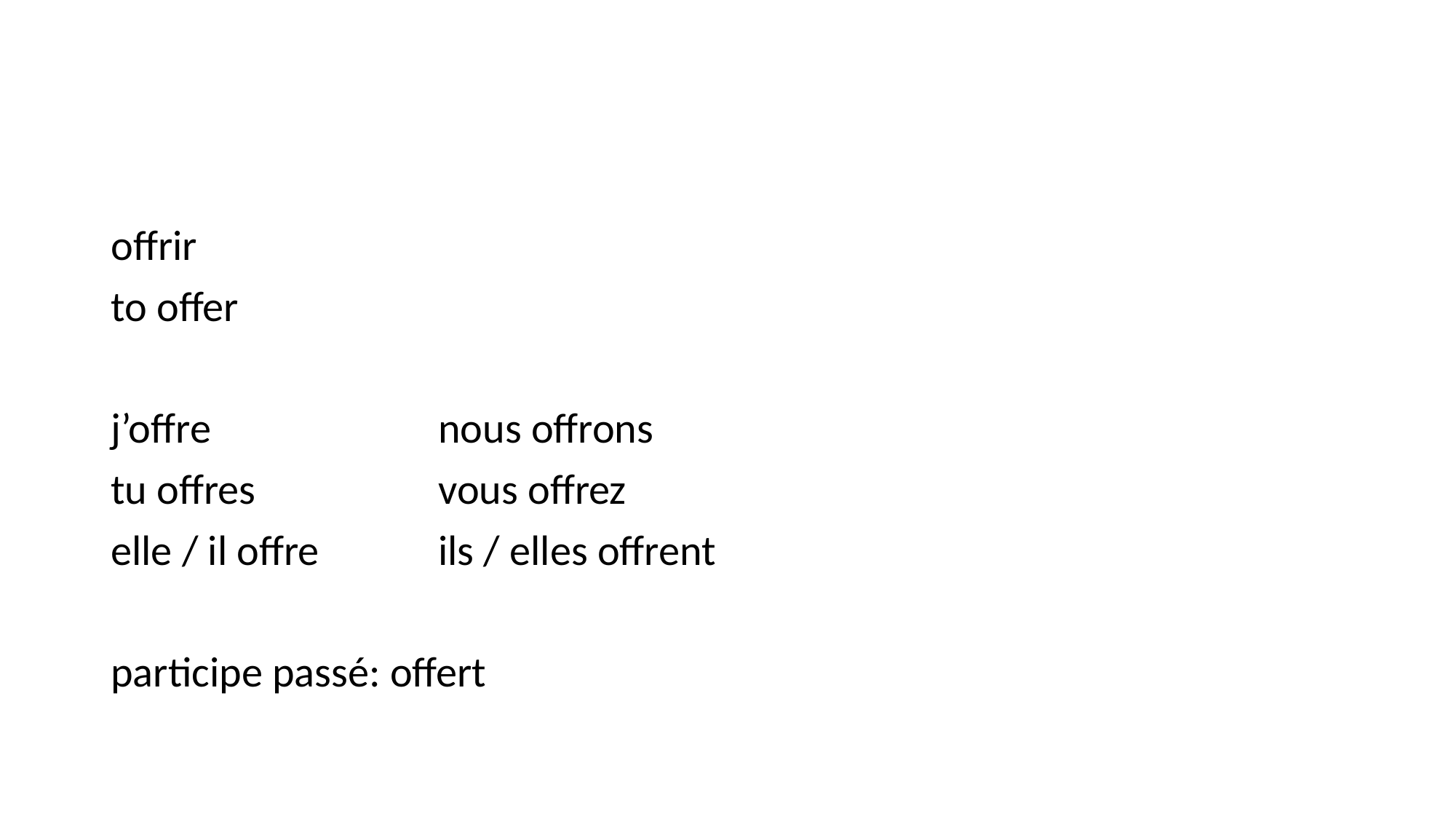

#
offrir
to offer

j’offre			nous offrons
tu offres		vous offrez
elle / il offre		ils / elles offrent

participe passé: offert